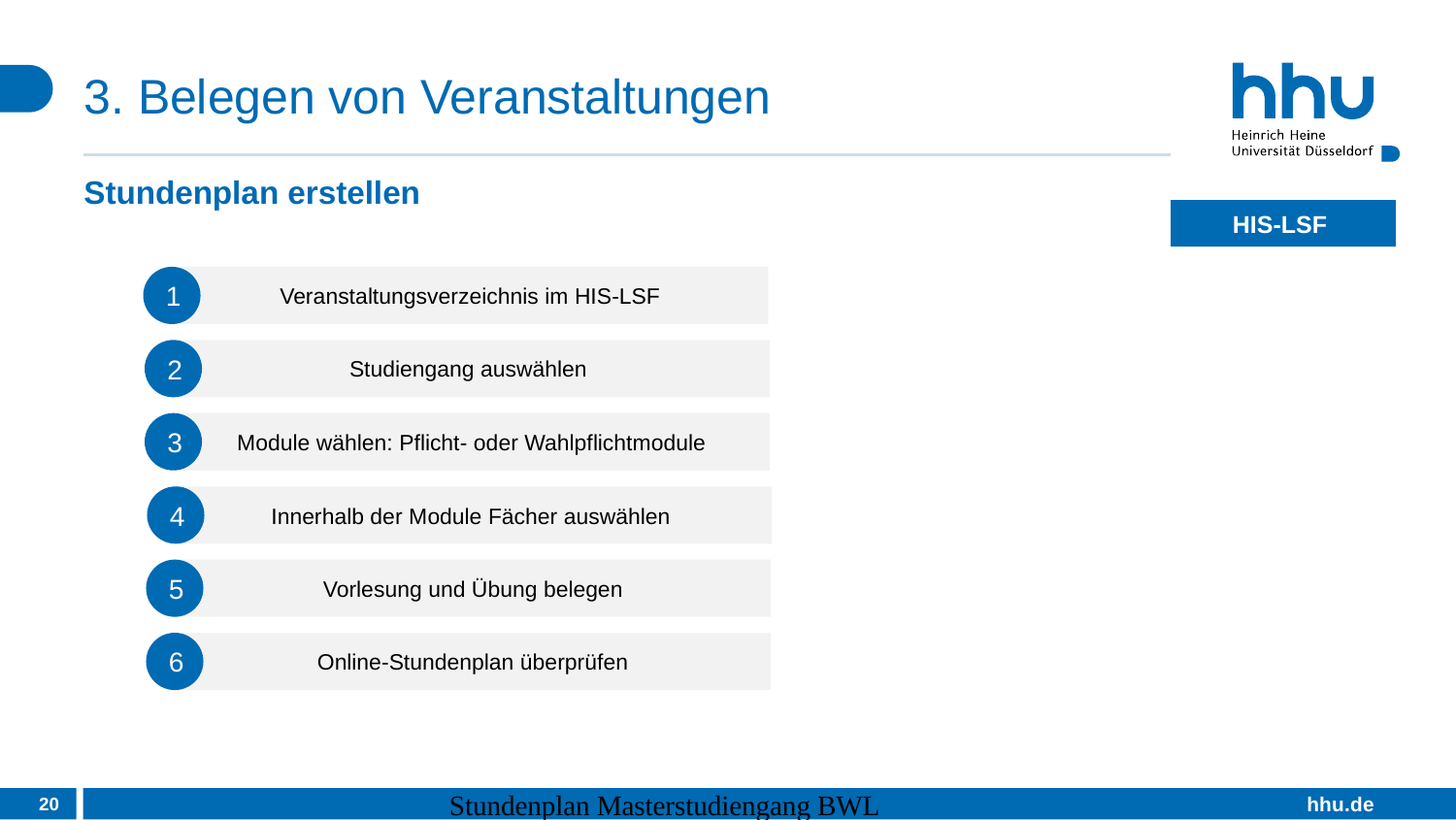

# 3. Belegen von Veranstaltungen
Stundenplan erstellen

HIS-LSF
1
Veranstaltungsverzeichnis im HIS-LSF
2
Studiengang auswählen
3
Module wählen: Pflicht- oder Wahlpflichtmodule
4
Innerhalb der Module Fächer auswählen
5
Vorlesung und Übung belegen
6
Online-Stundenplan überprüfen
20
Stundenplan Masterstudiengang BWL